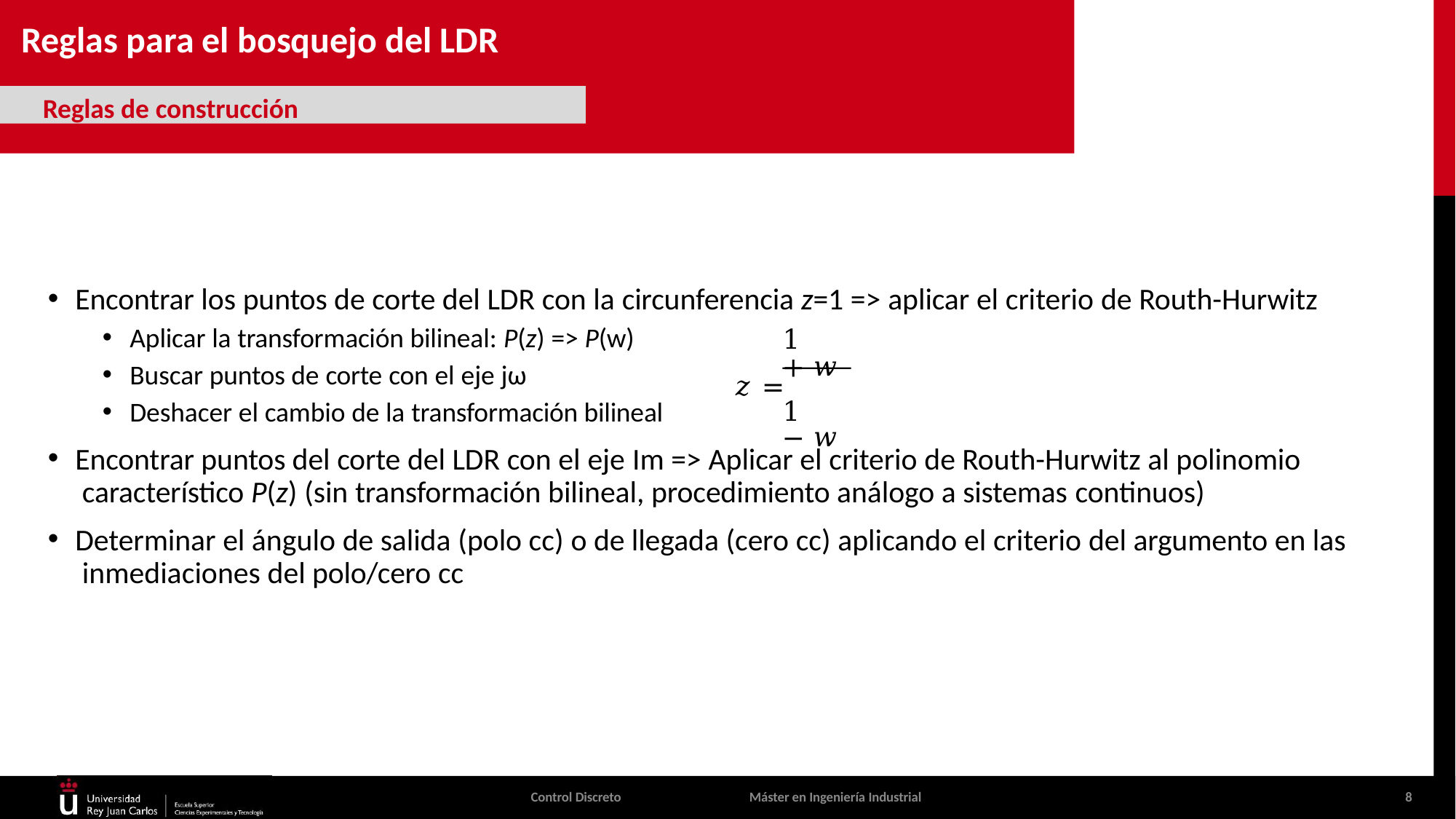

# Reglas para el bosquejo del LDR
Reglas de construcción
Encontrar los puntos de corte del LDR con la circunferencia z=1 => aplicar el criterio de Routh-Hurwitz
Aplicar la transformación bilineal: P(z) => P(w)
Buscar puntos de corte con el eje jω
Deshacer el cambio de la transformación bilineal
1 + 𝑤
𝑧 =
1 − 𝑤

Encontrar puntos del corte del LDR con el eje Im => Aplicar el criterio de Routh-Hurwitz al polinomio  característico P(z) (sin transformación bilineal, procedimiento análogo a sistemas continuos)
Determinar el ángulo de salida (polo cc) o de llegada (cero cc) aplicando el criterio del argumento en las  inmediaciones del polo/cero cc
Control Discreto
Máster en Ingeniería Industrial
8